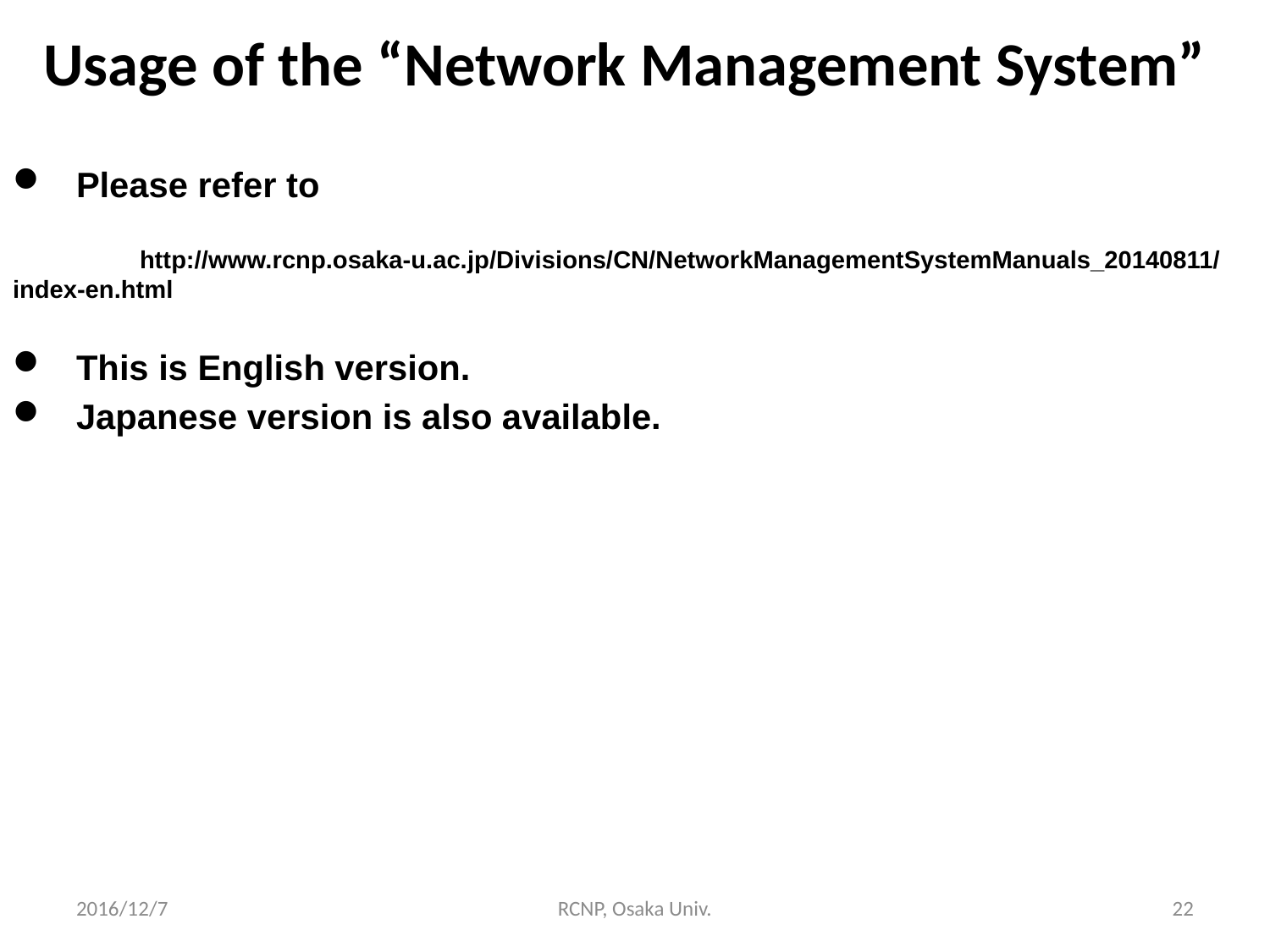

# Usage of the “Network Management System”
Please refer to

	http://www.rcnp.osaka-u.ac.jp/Divisions/CN/NetworkManagementSystemManuals_20140811/index-en.html

This is English version.
Japanese version is also available.

2016/12/7
RCNP, Osaka Univ.
22